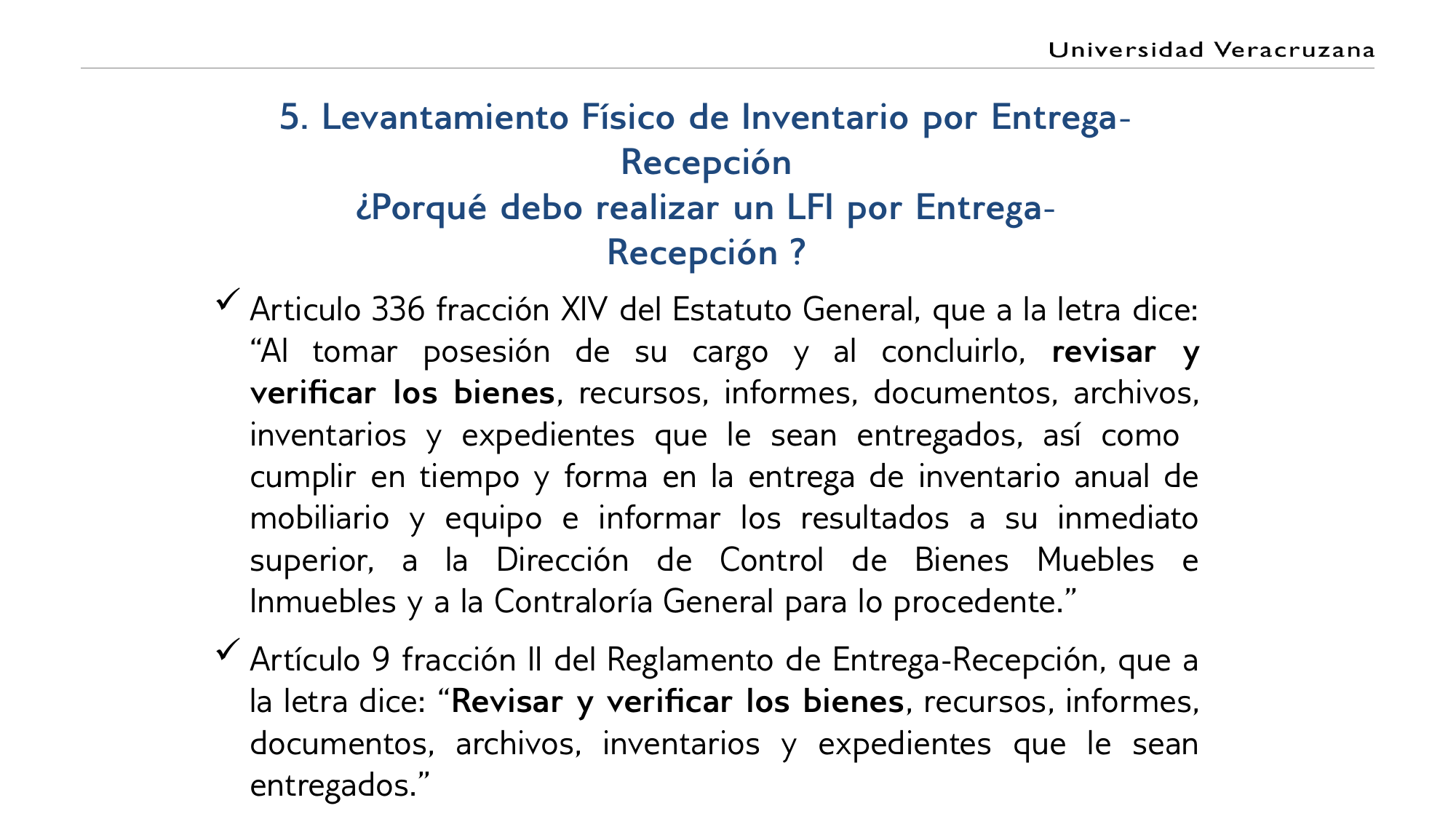

# 5. Levantamiento Físico de Inventario por Entrega- Recepción ¿Porqué debo realizar un LFI por Entrega- Recepción ?
Articulo 336 fracción XIV del Estatuto General, que a la letra dice: “Al tomar posesión de su cargo y al concluirlo, revisar y verificar los bienes, recursos, informes, documentos, archivos, inventarios y expedientes que le sean entregados, así como  cumplir en tiempo y forma en la entrega de inventario anual de mobiliario y equipo e informar los resultados a su inmediato superior, a la Dirección de Control de Bienes Muebles e Inmuebles y a la Contraloría General para lo procedente.”
Artículo 9 fracción II del Reglamento de Entrega-Recepción, que a la letra dice: “Revisar y verificar los bienes, recursos, informes, documentos, archivos, inventarios y expedientes que le sean entregados.”